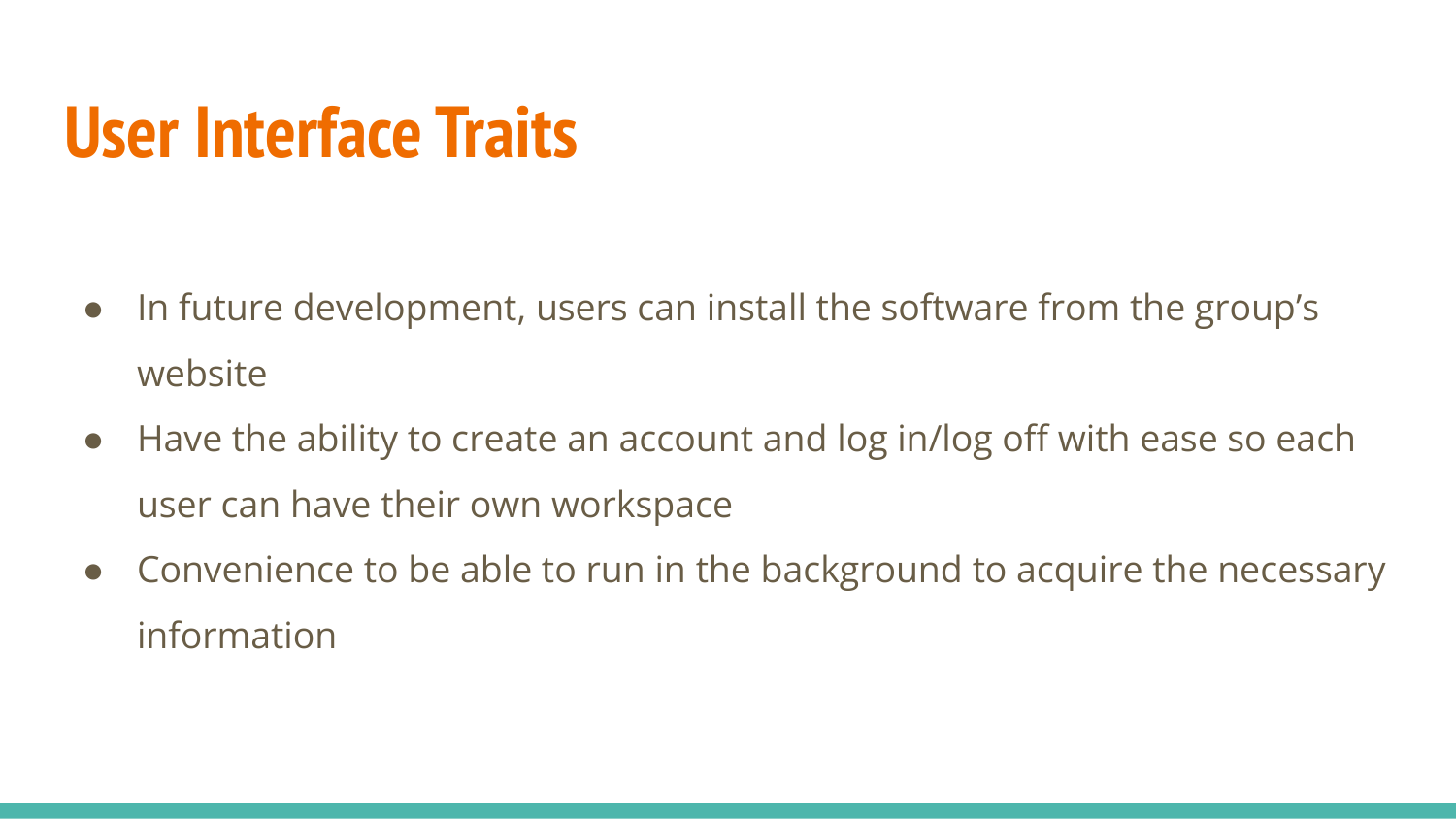

# User Interface Traits
In future development, users can install the software from the group’s website
Have the ability to create an account and log in/log off with ease so each user can have their own workspace
Convenience to be able to run in the background to acquire the necessary information